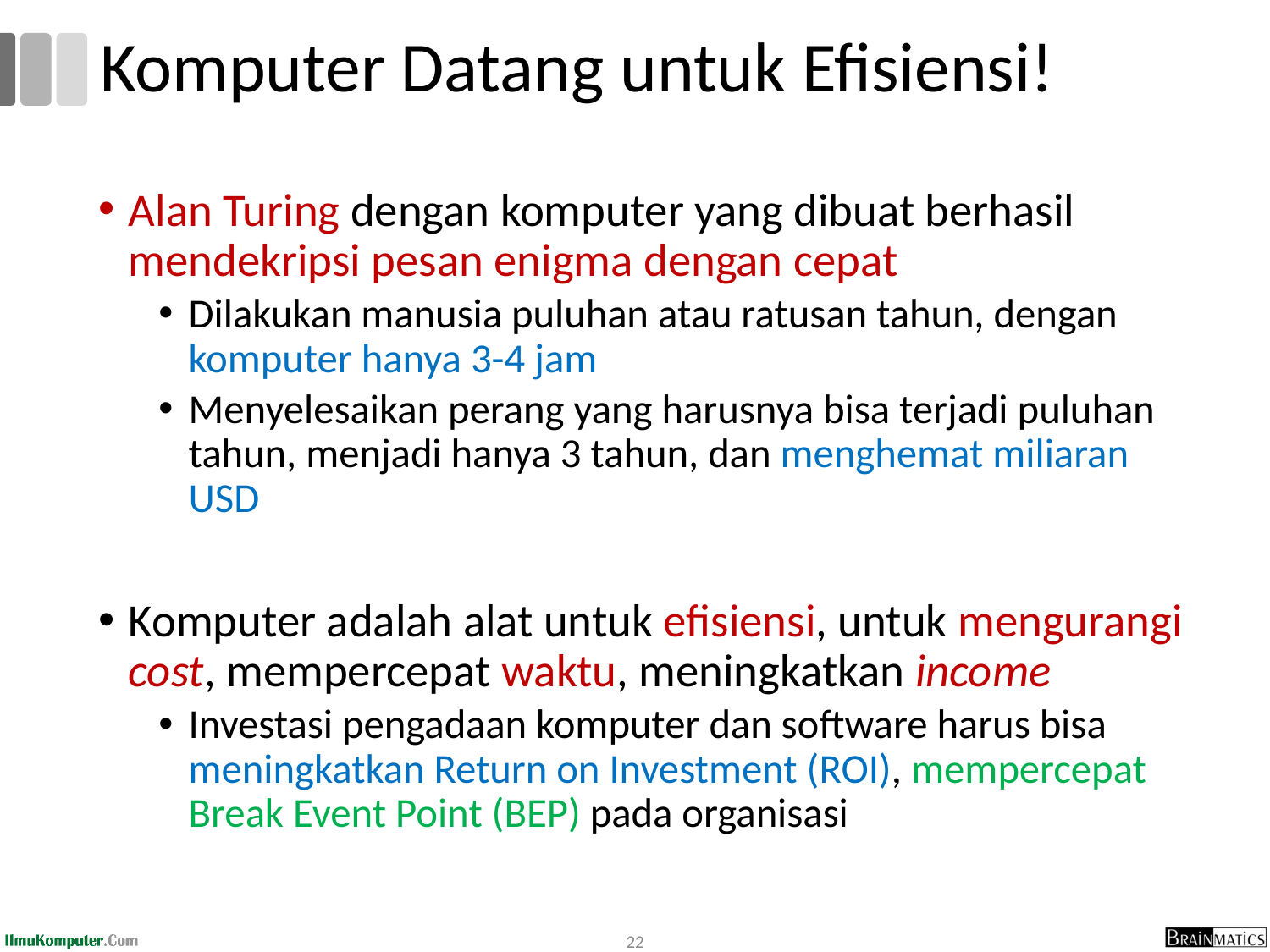

# Komputer Datang untuk Efisiensi!
Alan Turing dengan komputer yang dibuat berhasil mendekripsi pesan enigma dengan cepat
Dilakukan manusia puluhan atau ratusan tahun, dengan komputer hanya 3-4 jam
Menyelesaikan perang yang harusnya bisa terjadi puluhan tahun, menjadi hanya 3 tahun, dan menghemat miliaran USD

Komputer adalah alat untuk efisiensi, untuk mengurangi cost, mempercepat waktu, meningkatkan income
Investasi pengadaan komputer dan software harus bisa meningkatkan Return on Investment (ROI), mempercepat Break Event Point (BEP) pada organisasi
22